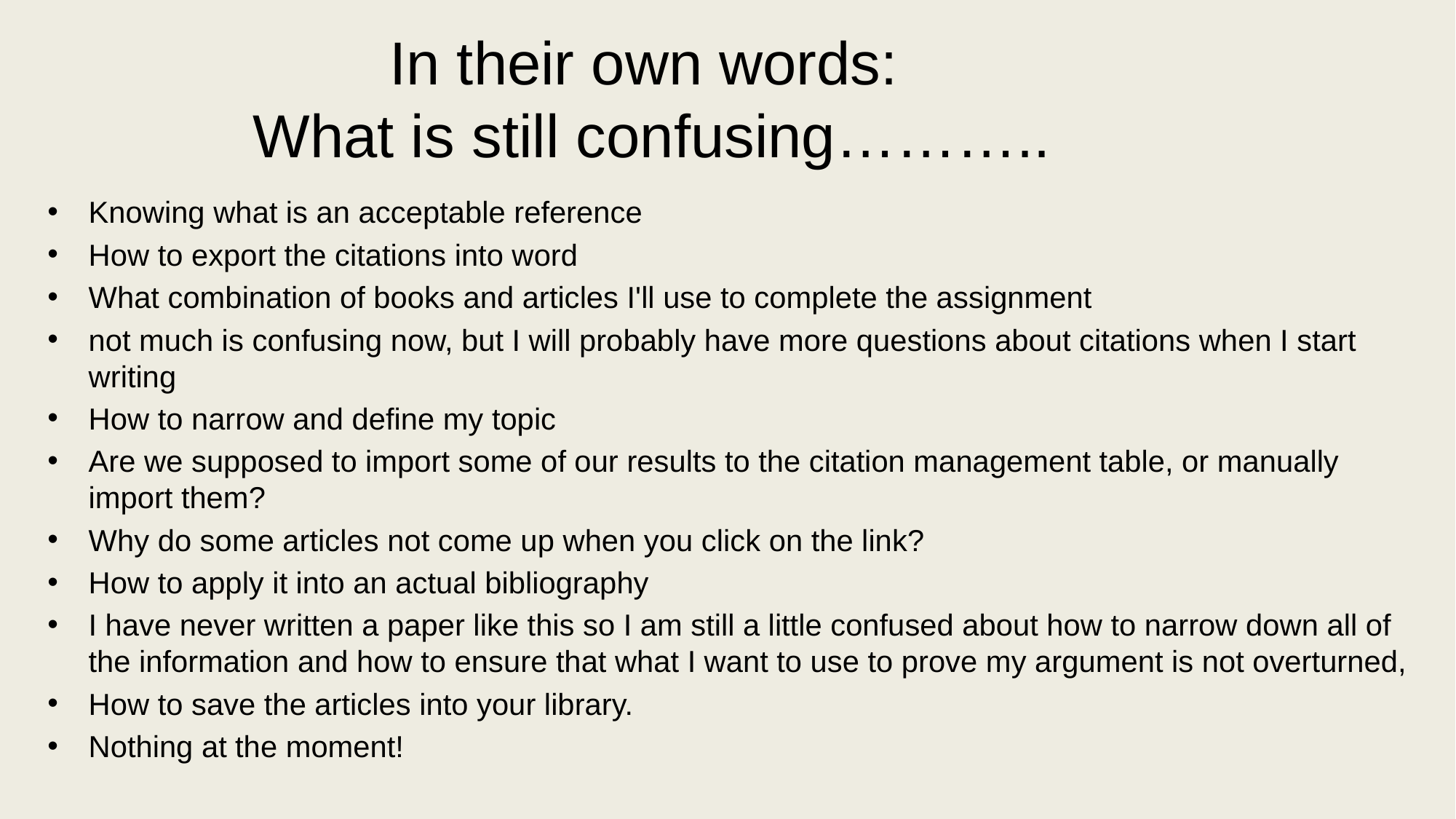

# In their own words: What is still confusing………..
Knowing what is an acceptable reference
How to export the citations into word
What combination of books and articles I'll use to complete the assignment
not much is confusing now, but I will probably have more questions about citations when I start writing
How to narrow and define my topic
Are we supposed to import some of our results to the citation management table, or manually import them?
Why do some articles not come up when you click on the link?
How to apply it into an actual bibliography
I have never written a paper like this so I am still a little confused about how to narrow down all of the information and how to ensure that what I want to use to prove my argument is not overturned,
How to save the articles into your library.
Nothing at the moment!